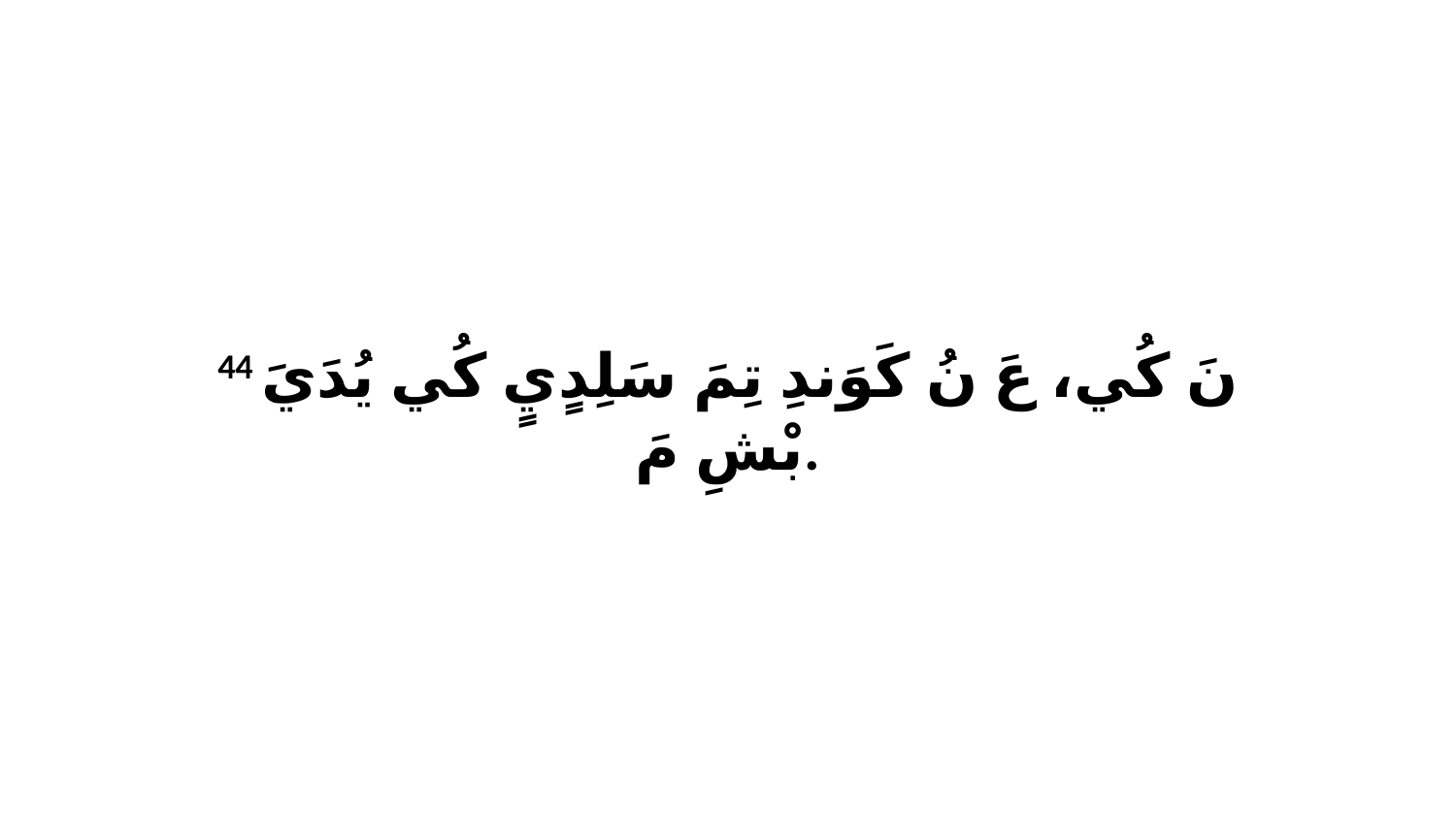

44 نَ كُي، عَ نُ كَوَندِ تِمَ سَلِدٍيٍ كُي يُدَيَ بْشِ مَ.